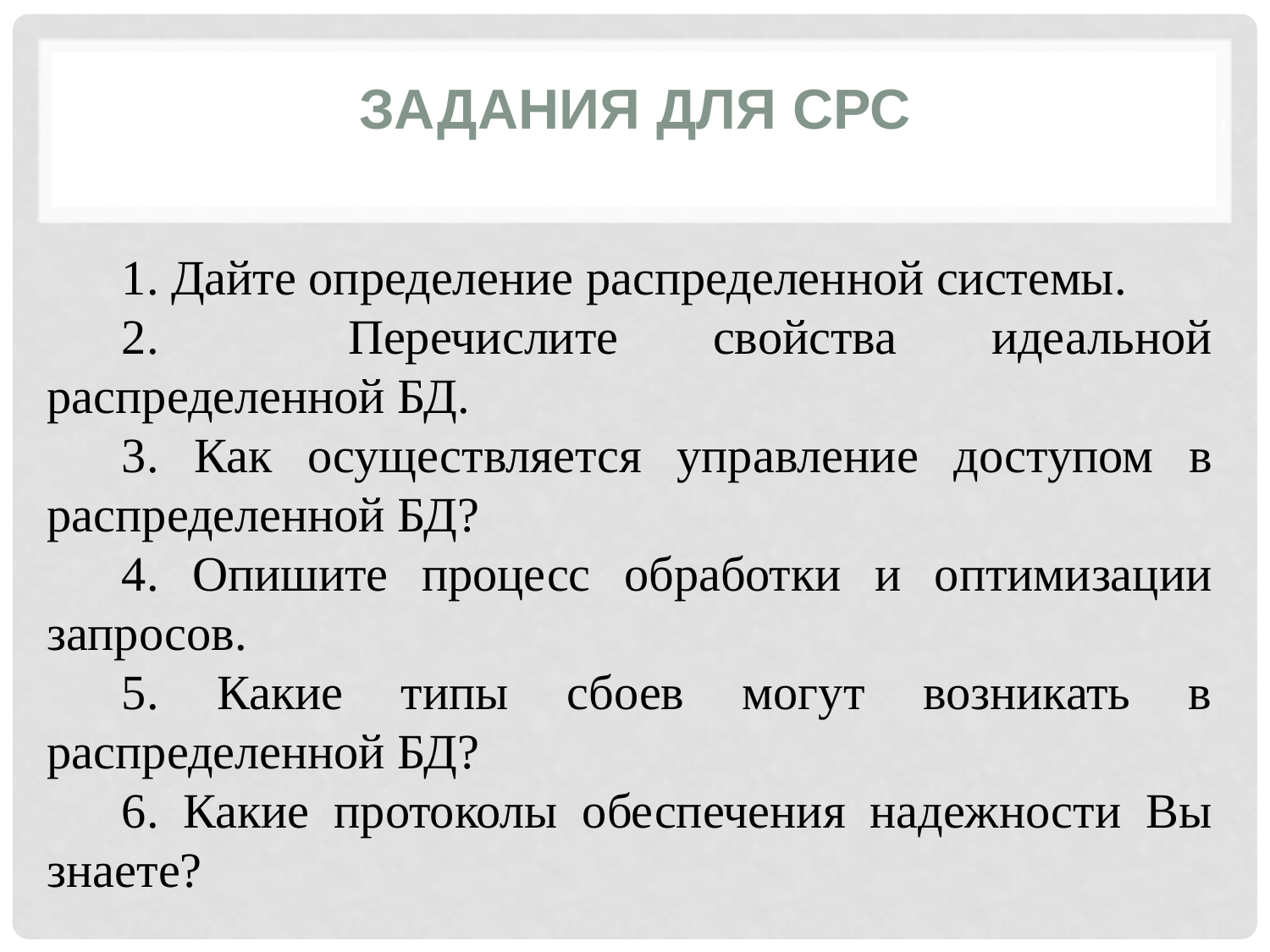

Задания для СРС
1. Дайте определение распределенной системы.
2.  Перечислите свойства идеальной распределенной БД.
3. Как осуществляется управление доступом в распределенной БД?
4. Опишите процесс обработки и оптимизации запросов.
5. Какие типы сбоев могут возникать в распределенной БД?
6. Какие протоколы обеспечения надежности Вы знаете?